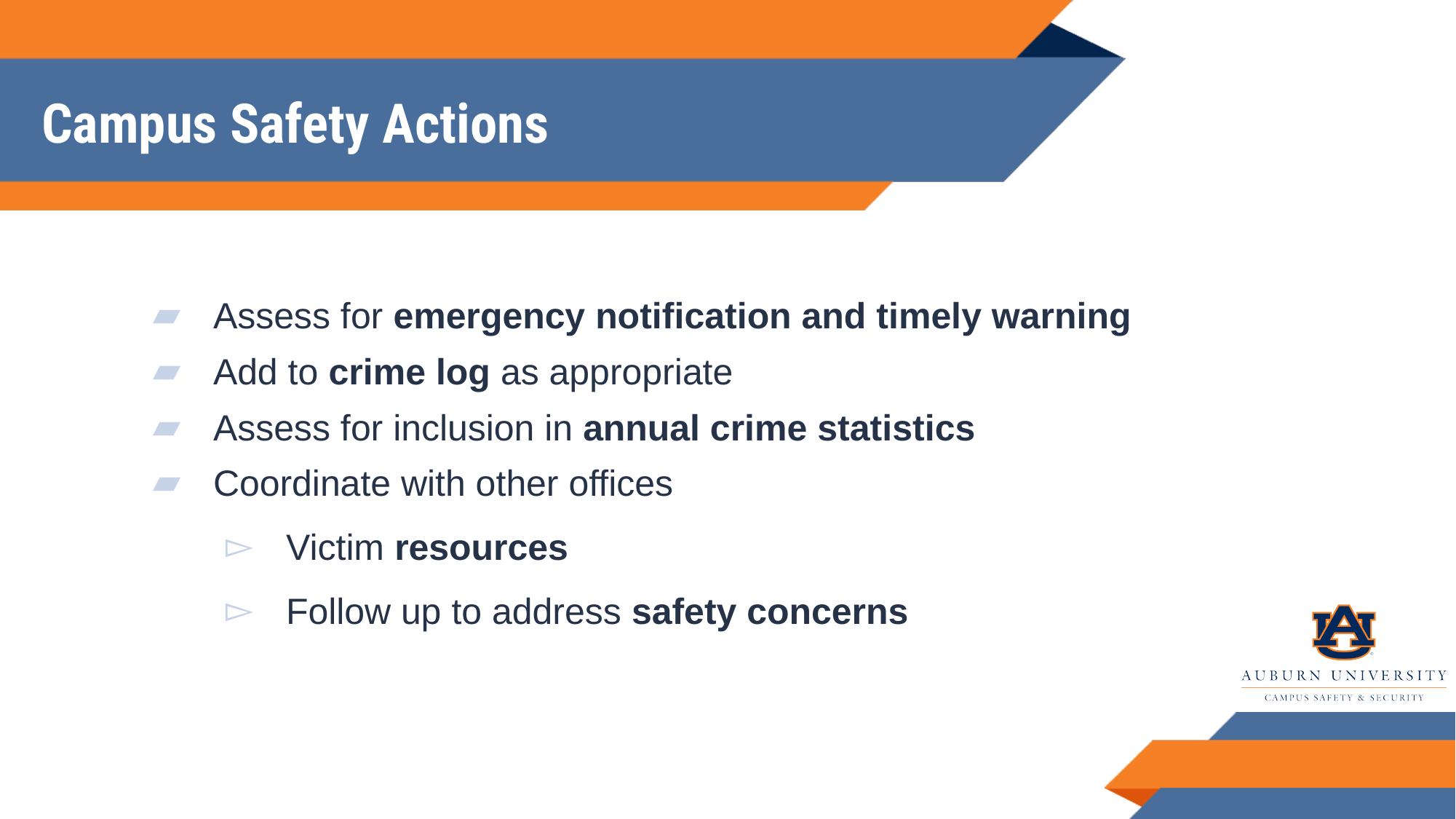

# Campus Safety Actions
Assess for emergency notification and timely warning
Add to crime log as appropriate
Assess for inclusion in annual crime statistics
Coordinate with other offices
Victim resources
Follow up to address safety concerns